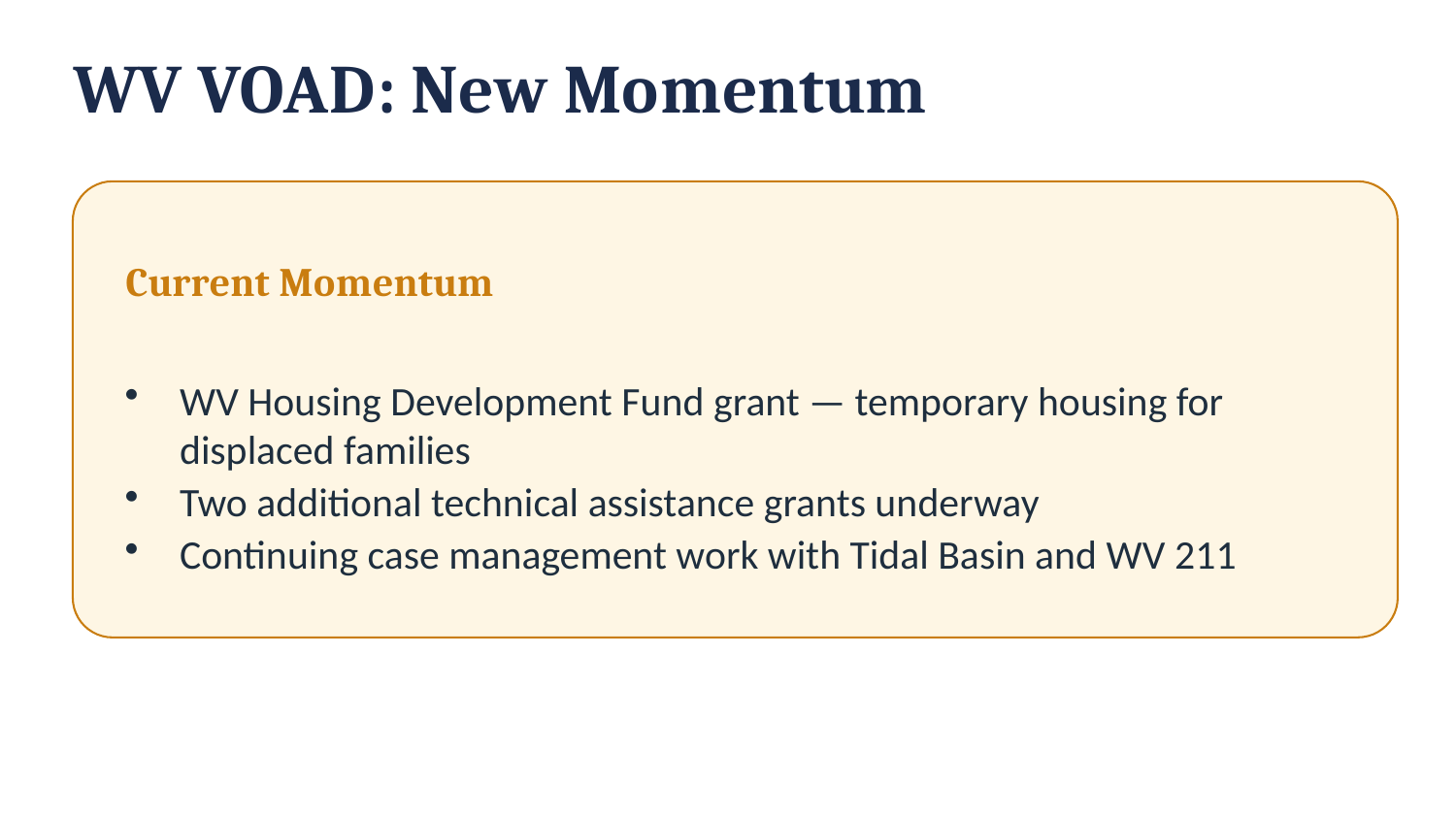

WV VOAD: New Momentum

Current Momentum
WV Housing Development Fund grant — temporary housing for displaced families
Two additional technical assistance grants underway
Continuing case management work with Tidal Basin and WV 211